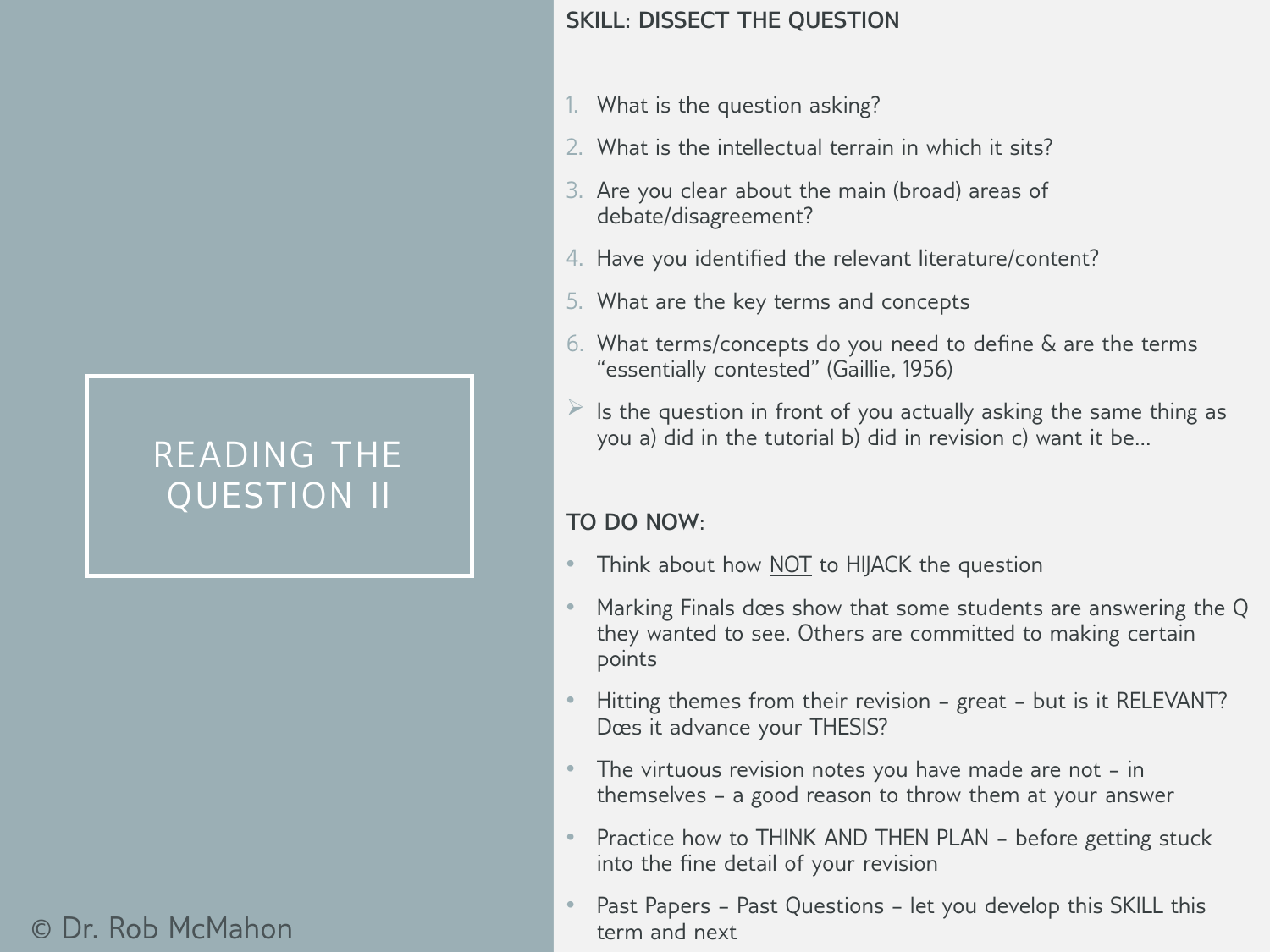

SKILL: DISSECT THE QUESTION

What is the question asking?
What is the intellectual terrain in which it sits?
Are you clear about the main (broad) areas of debate/disagreement?
Have you identified the relevant literature/content?
What are the key terms and concepts
What terms/concepts do you need to define & are the terms “essentially contested” (Gaillie, 1956)
Is the question in front of you actually asking the same thing as you a) did in the tutorial b) did in revision c) want it be…

TO DO NOW:
Think about how NOT to HIJACK the question
Marking Finals does show that some students are answering the Q they wanted to see. Others are committed to making certain points
Hitting themes from their revision – great – but is it RELEVANT? Does it advance your THESIS?
The virtuous revision notes you have made are not – in themselves – a good reason to throw them at your answer
Practice how to THINK AND THEN PLAN – before getting stuck into the fine detail of your revision
Past Papers – Past Questions – let you develop this SKILL this term and next

# Reading the Question II
© Dr. Rob McMahon